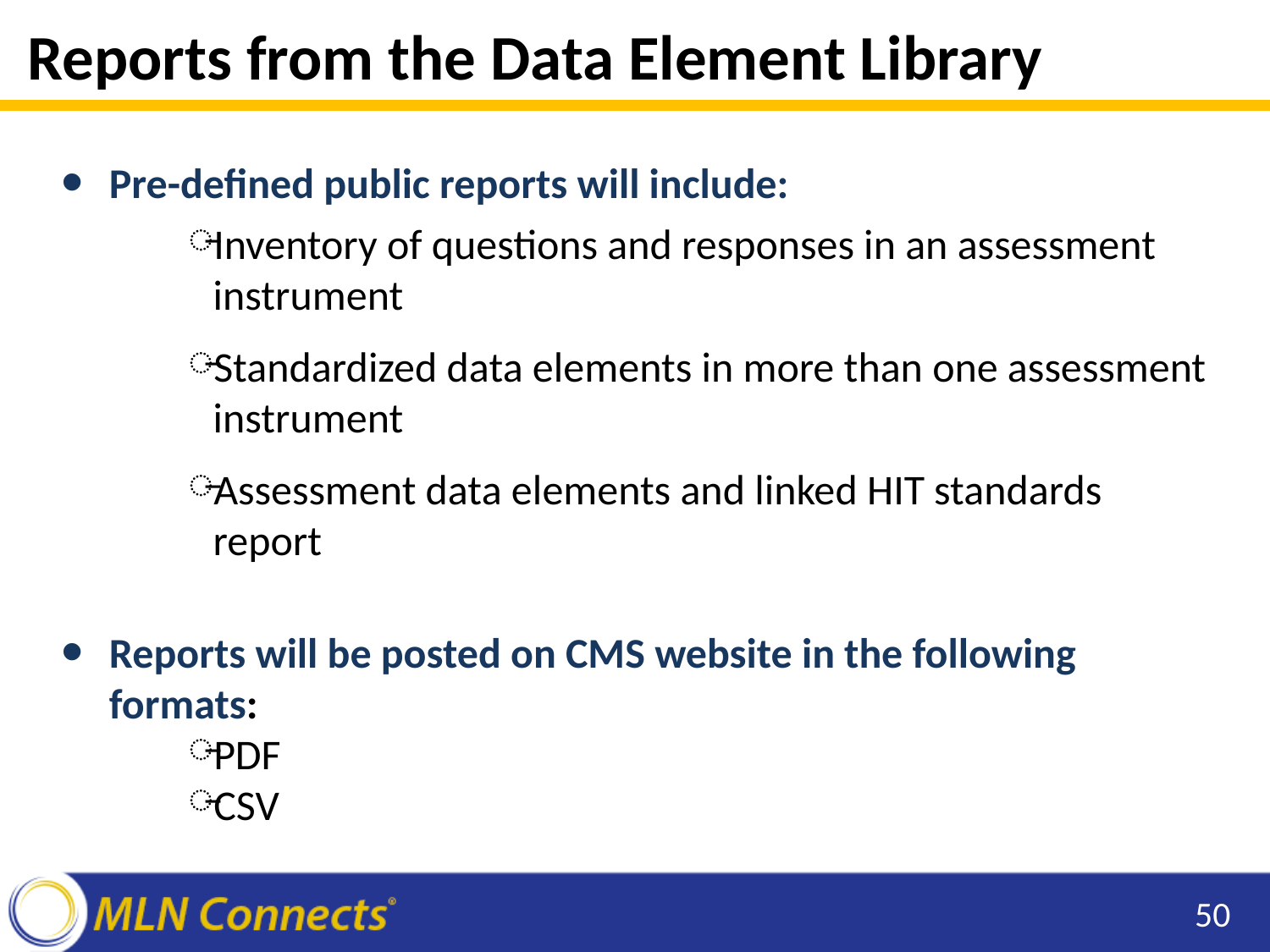

# Reports from the Data Element Library
Pre-defined public reports will include:
Inventory of questions and responses in an assessment instrument
Standardized data elements in more than one assessment instrument
Assessment data elements and linked HIT standards report

Reports will be posted on CMS website in the following formats:
PDF
CSV
50